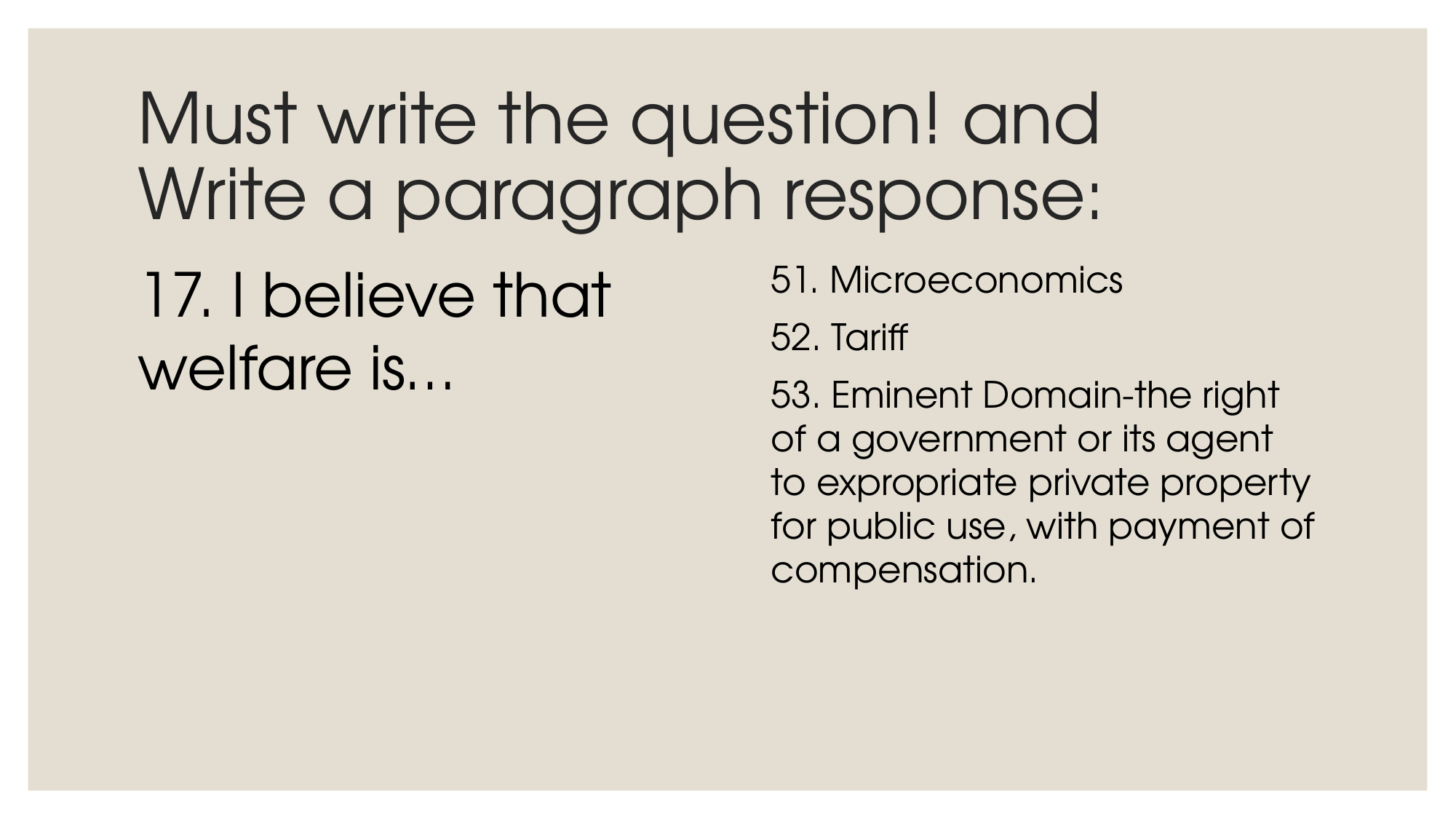

# Must write the question! and Write a paragraph response:
17. I believe that welfare is…
51. Microeconomics
52. Tariff
53. Eminent Domain-the right of a government or its agent to expropriate private property for public use, with payment of compensation.